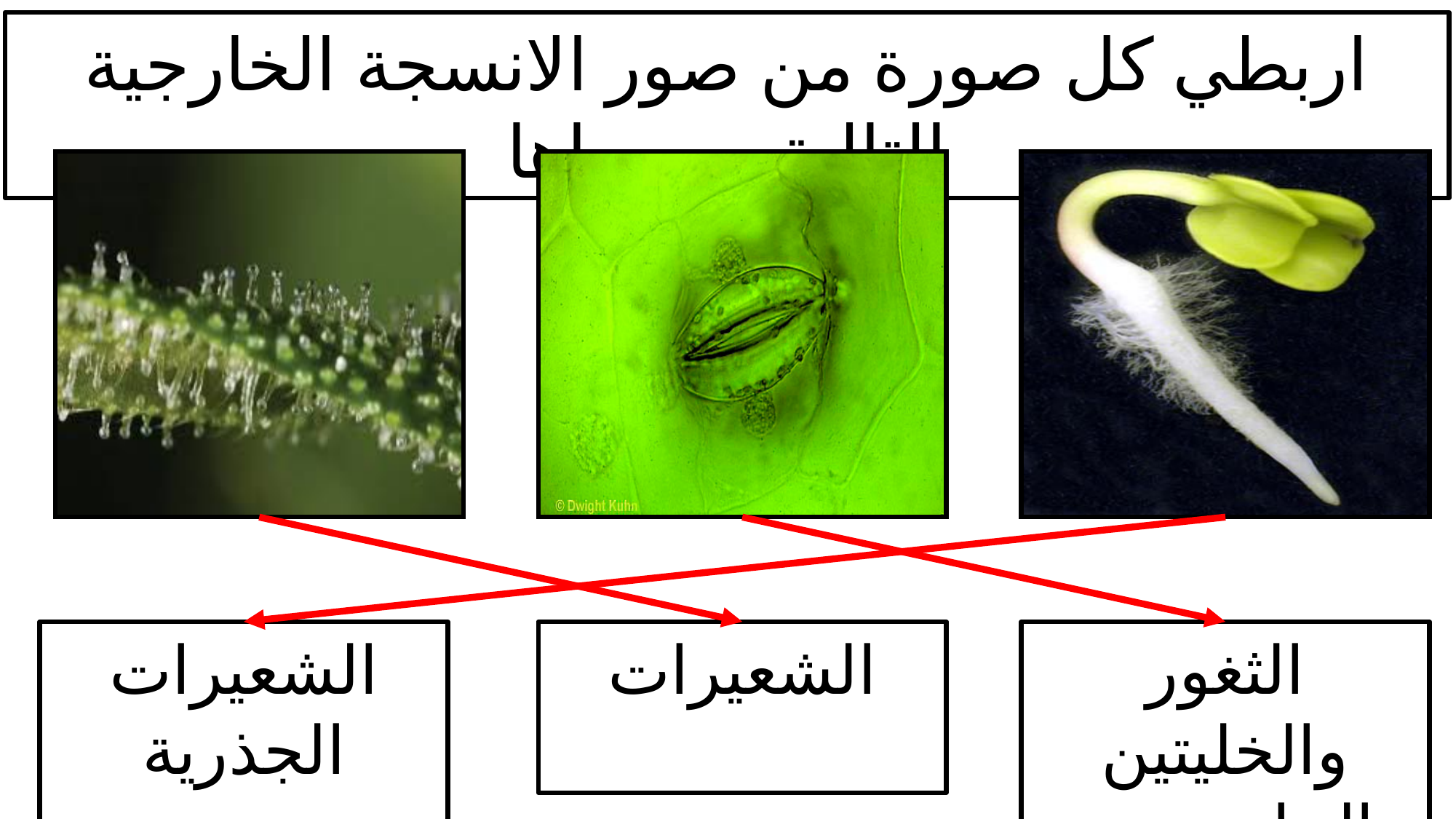

اربطي كل صورة من صور الانسجة الخارجية التالية بمسماها

الشعيرات الجذرية

الشعيرات

الثغور والخليتين الحارستين